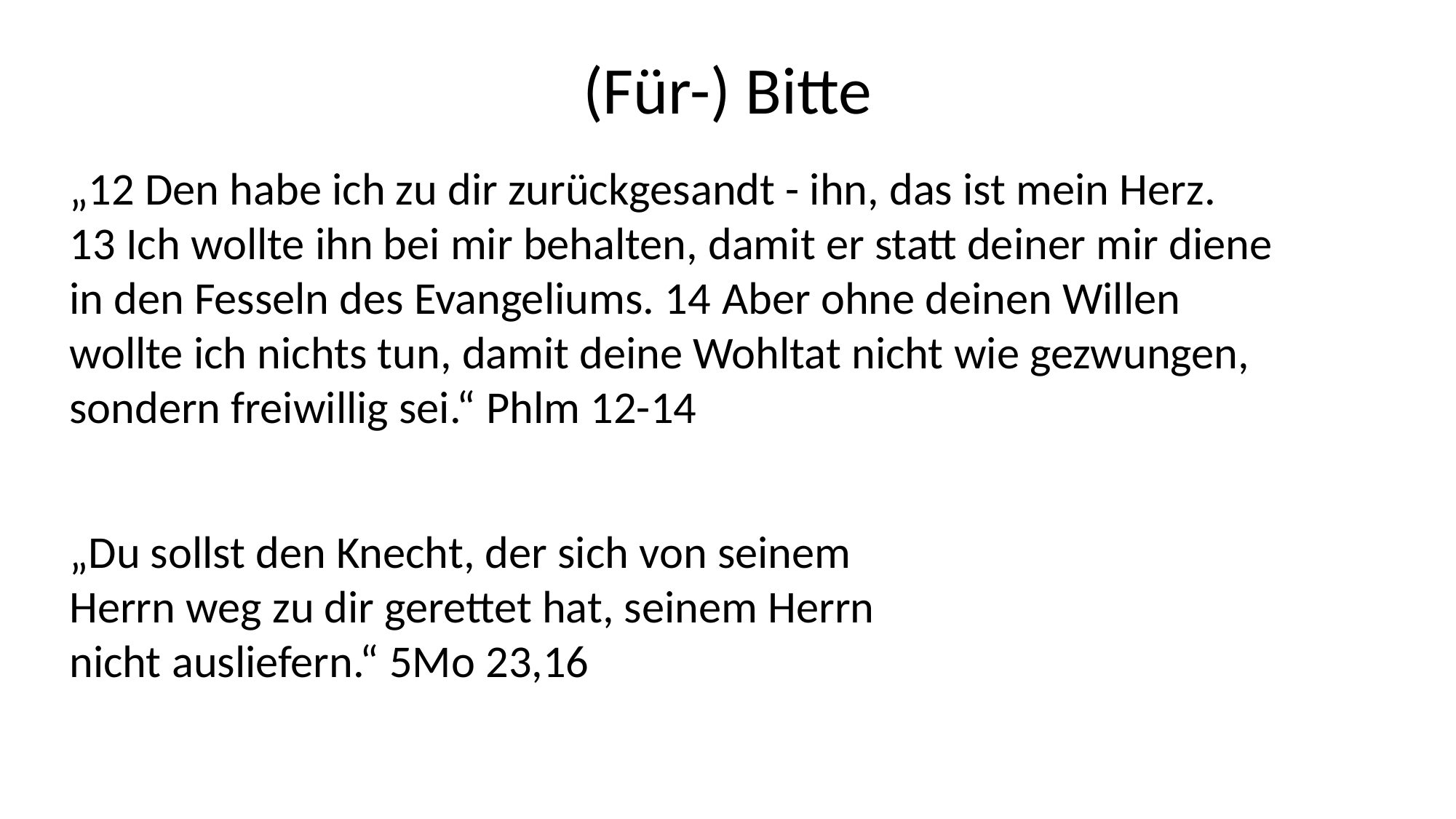

# (Für-) Bitte
„12 Den habe ich zu dir zurückgesandt - ihn, das ist mein Herz. 13 Ich wollte ihn bei mir behalten, damit er statt deiner mir diene in den Fesseln des Evangeliums. 14 Aber ohne deinen Willen wollte ich nichts tun, damit deine Wohltat nicht wie gezwungen, sondern freiwillig sei.“ Phlm 12-14
„Du sollst den Knecht, der sich von seinem Herrn weg zu dir gerettet hat, seinem Herrn nicht ausliefern.“ 5Mo 23,16